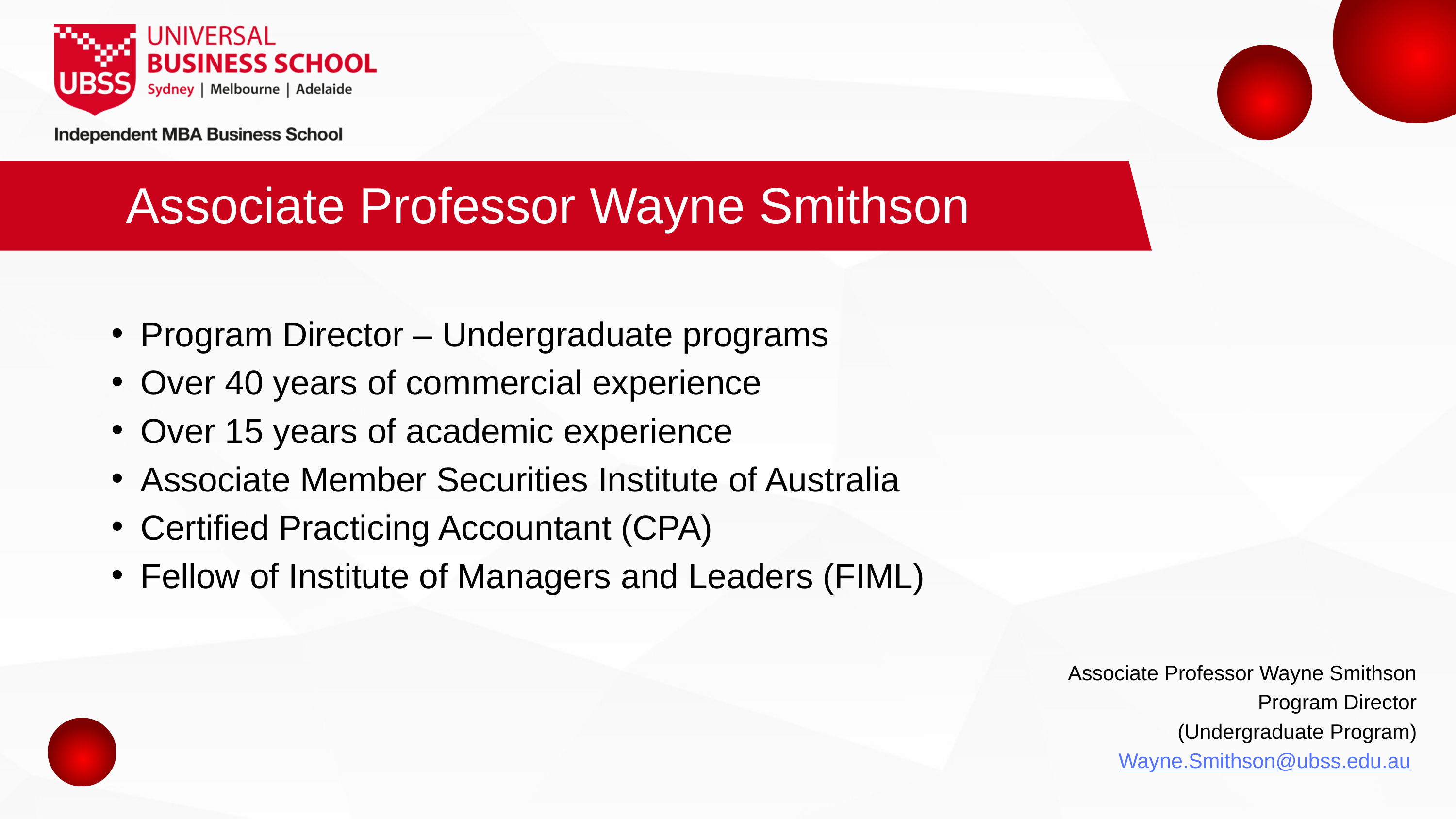

Associate Professor Wayne Smithson

Program Director – Undergraduate programs
Over 40 years of commercial experience
Over 15 years of academic experience
Associate Member Securities Institute of Australia
Certified Practicing Accountant (CPA)
Fellow of Institute of Managers and Leaders (FIML)

Associate Professor Wayne Smithson
Program Director
(Undergraduate Program)
Wayne.Smithson@ubss.edu.au